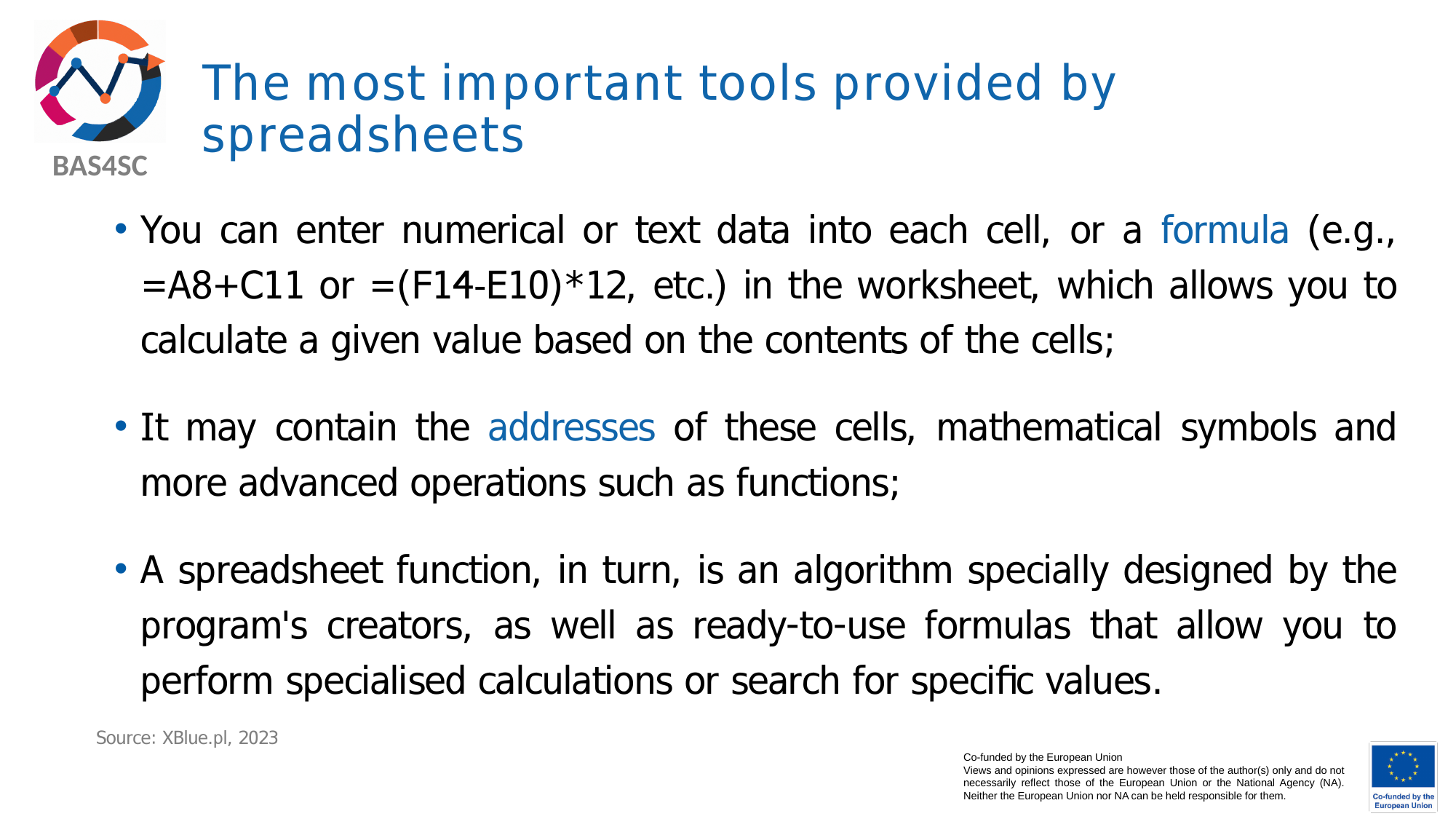

# The most important tools provided by spreadsheets
You can enter numerical or text data into each cell, or a formula (e.g., =A8+C11 or =(F14‐E10)*12, etc.) in the worksheet, which allows you to calculate a given value based on the contents of the cells;
It may contain the addresses of these cells, mathematical symbols and more advanced operations such as functions;
A spreadsheet function, in turn, is an algorithm specially designed by the program's creators, as well as ready-to-use formulas that allow you to perform specialised calculations or search for specific values.
Source: XBlue.pl, 2023